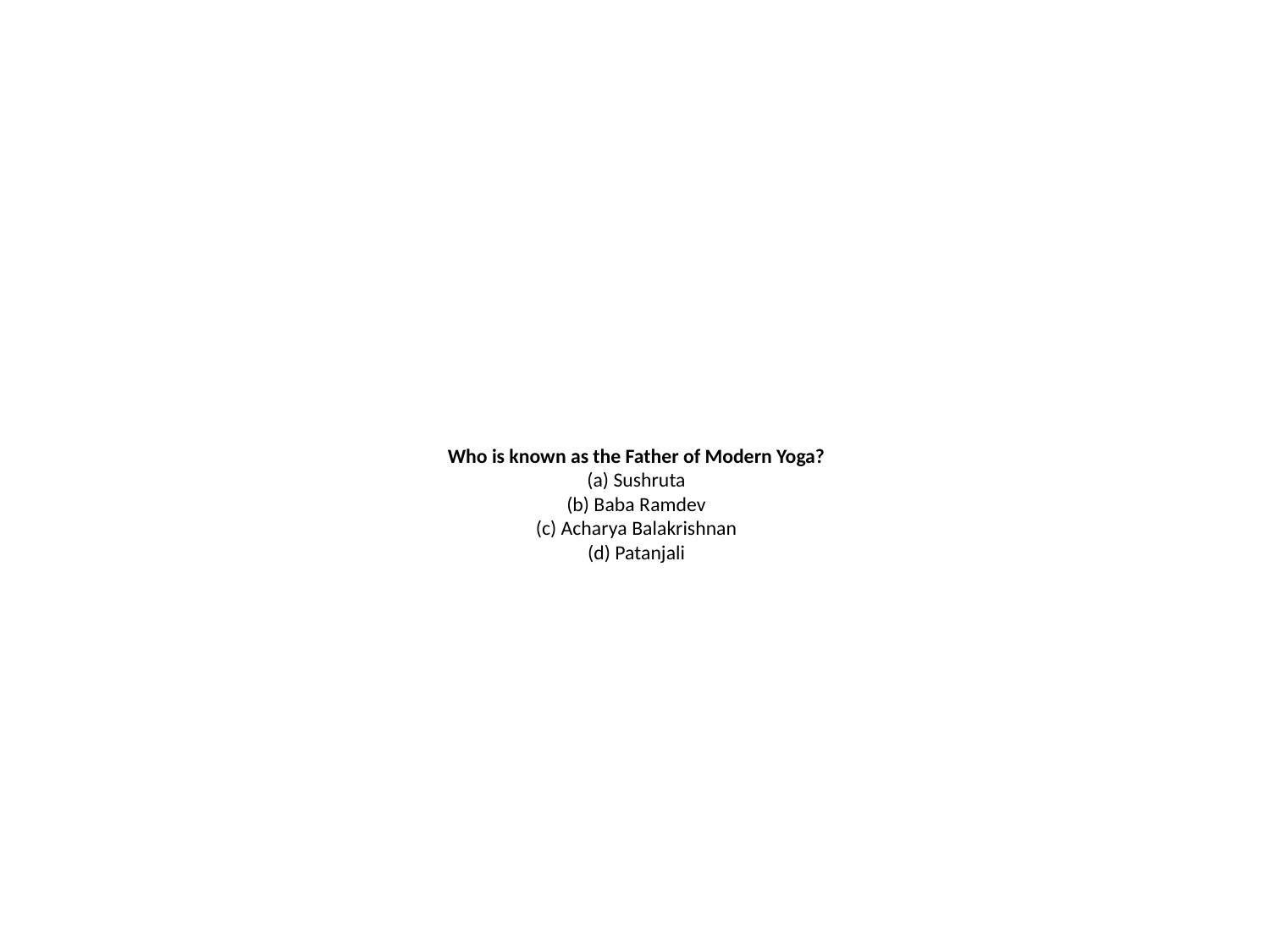

# Who is known as the Father of Modern Yoga? (a) Sushruta (b) Baba Ramdev (c) Acharya Balakrishnan (d) Patanjali